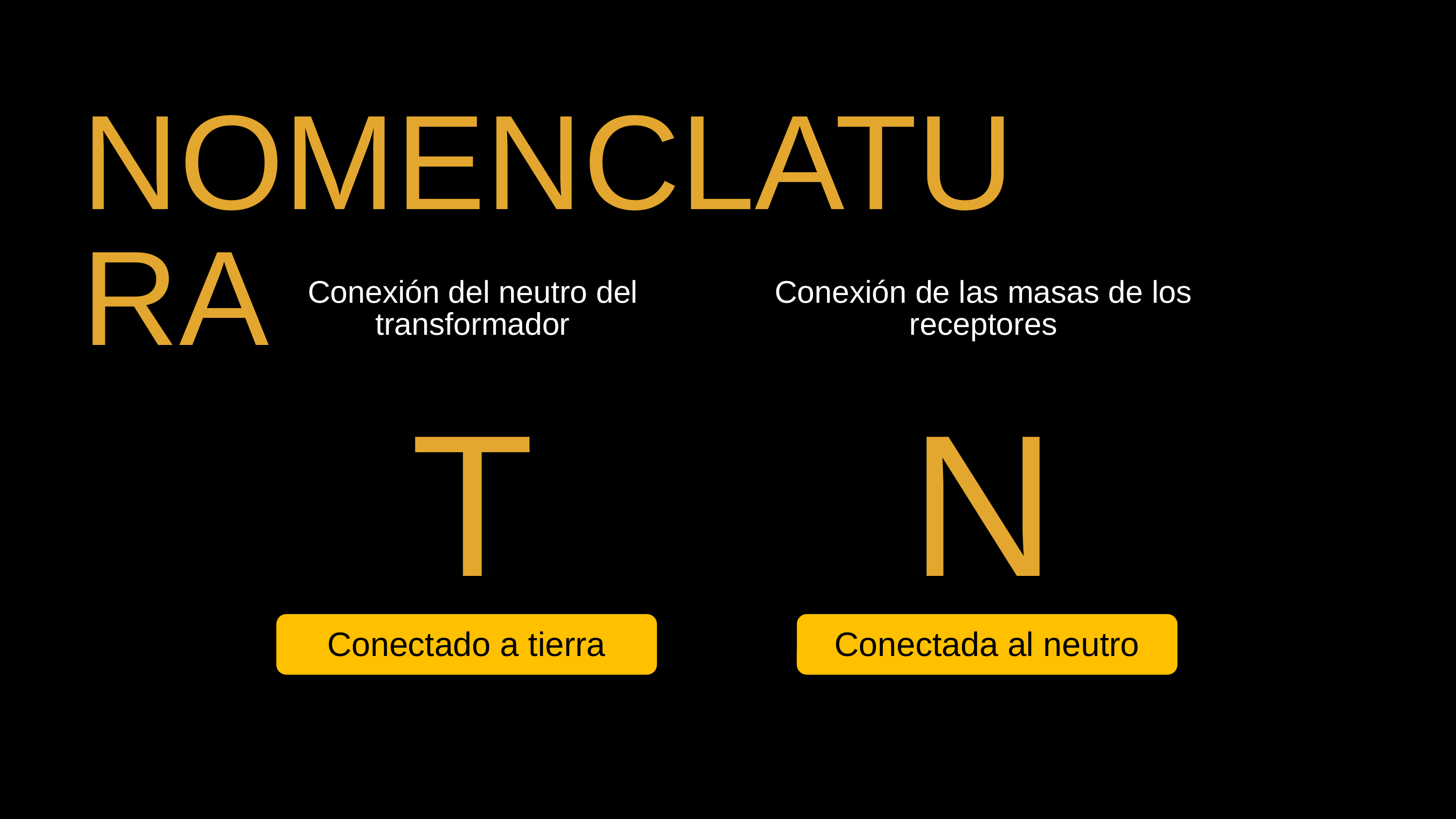

NOMENCLATURA
Conexión del neutro del transformador
Conexión de las masas de los receptores
T
N

Conectado a tierra
Conectada al neutro